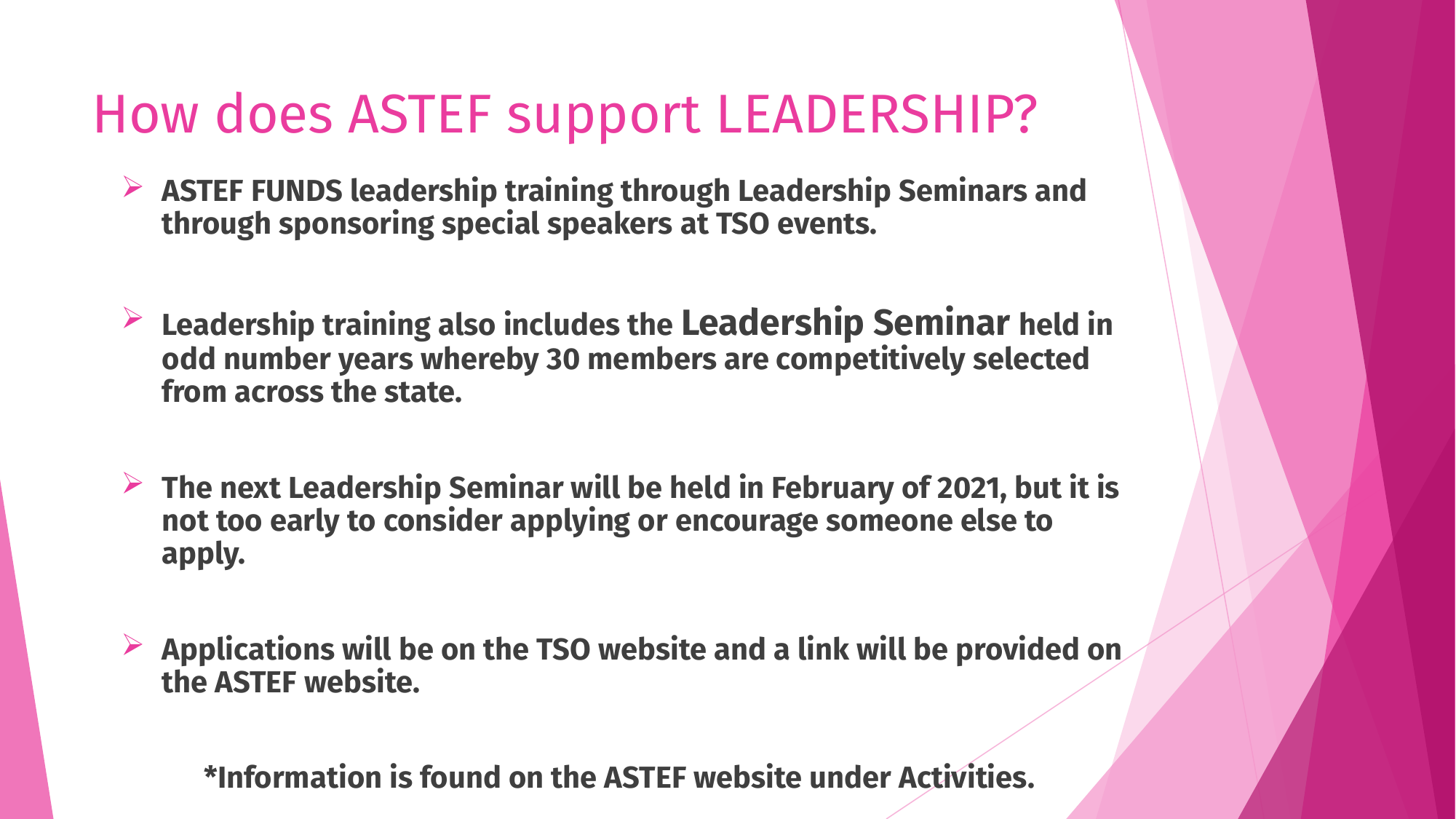

# How does ASTEF support LEADERSHIP?
ASTEF FUNDS leadership training through Leadership Seminars and through sponsoring special speakers at TSO events.

Leadership training also includes the Leadership Seminar held in odd number years whereby 30 members are competitively selected from across the state.

The next Leadership Seminar will be held in February of 2021, but it is not too early to consider applying or encourage someone else to apply.

Applications will be on the TSO website and a link will be provided on the ASTEF website.

*Information is found on the ASTEF website under Activities.